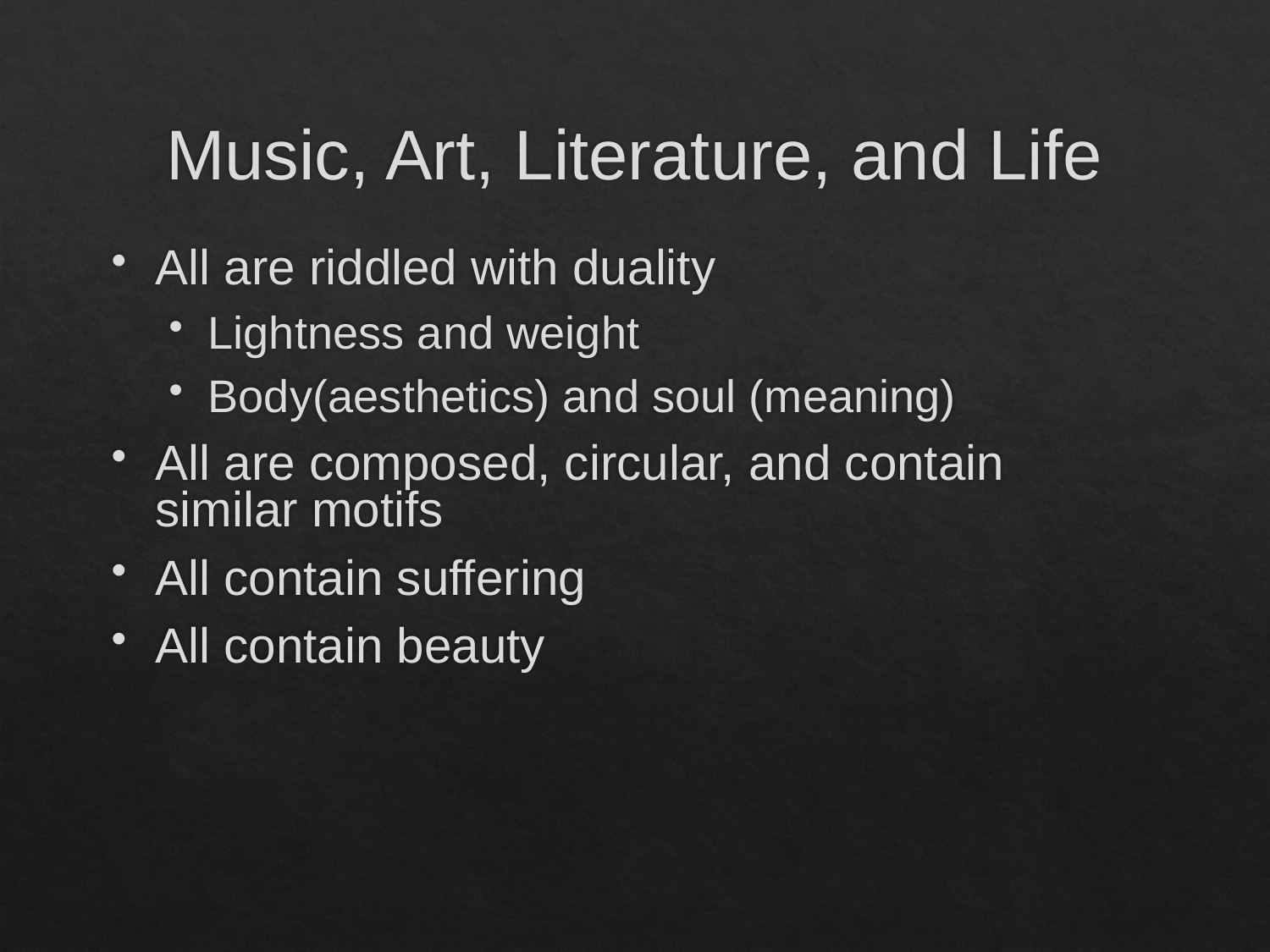

# Music, Art, Literature, and Life
All are riddled with duality
Lightness and weight
Body(aesthetics) and soul (meaning)
All are composed, circular, and contain similar motifs
All contain suffering
All contain beauty